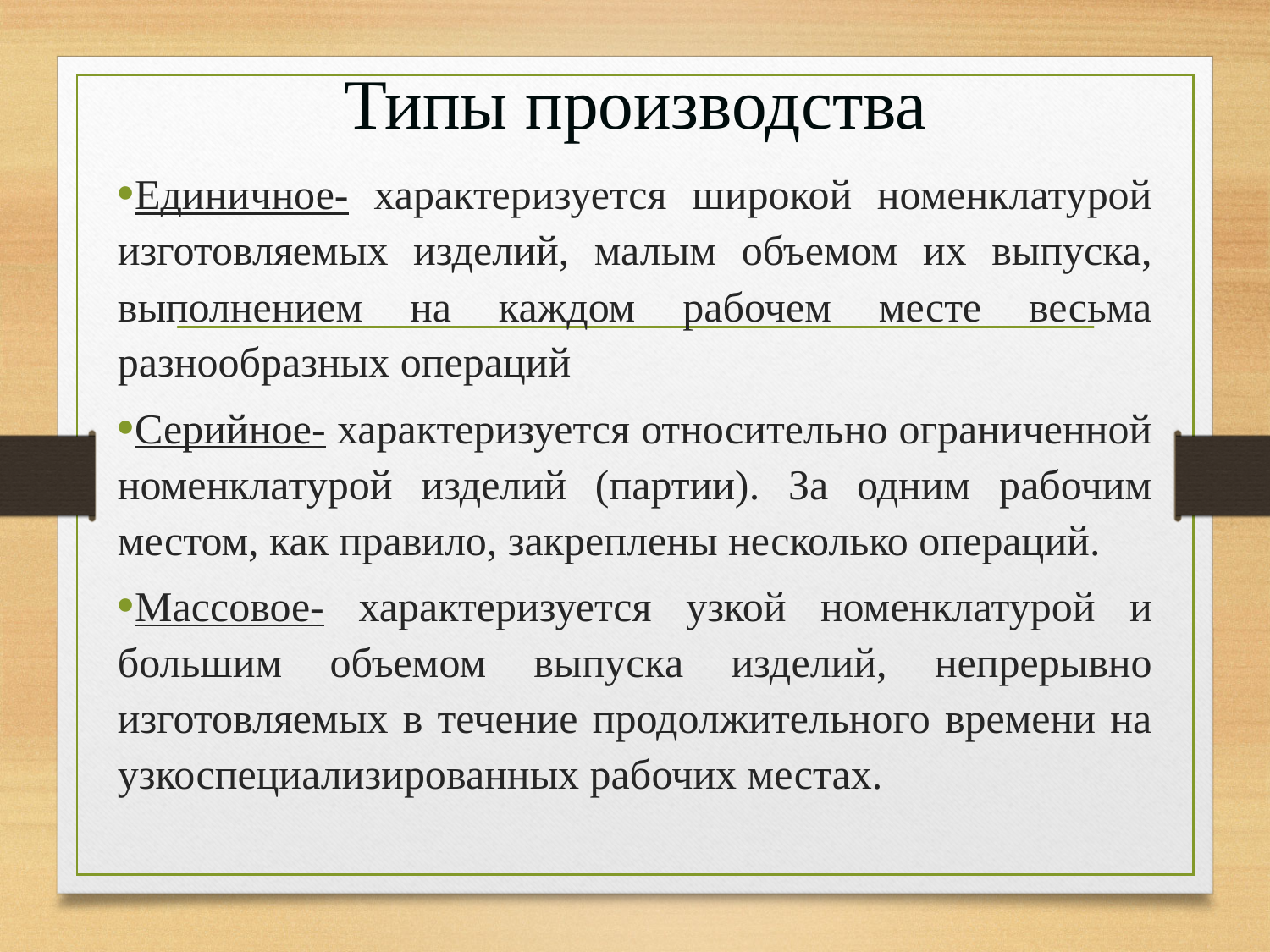

# Типы производства
Единичное- характеризуется широкой номенклатурой изготовляемых изделий, малым объемом их выпуска, выполнением на каждом рабочем месте весьма разнообразных операций
Серийное- характеризуется относительно ограниченной номенклатурой изделий (партии). За одним рабочим местом, как правило, закреплены несколько операций.
Массовое- характеризуется узкой номенклатурой и большим объемом выпуска изделий, непрерывно изготовляемых в течение продолжительного времени на узкоспециализированных рабочих местах.